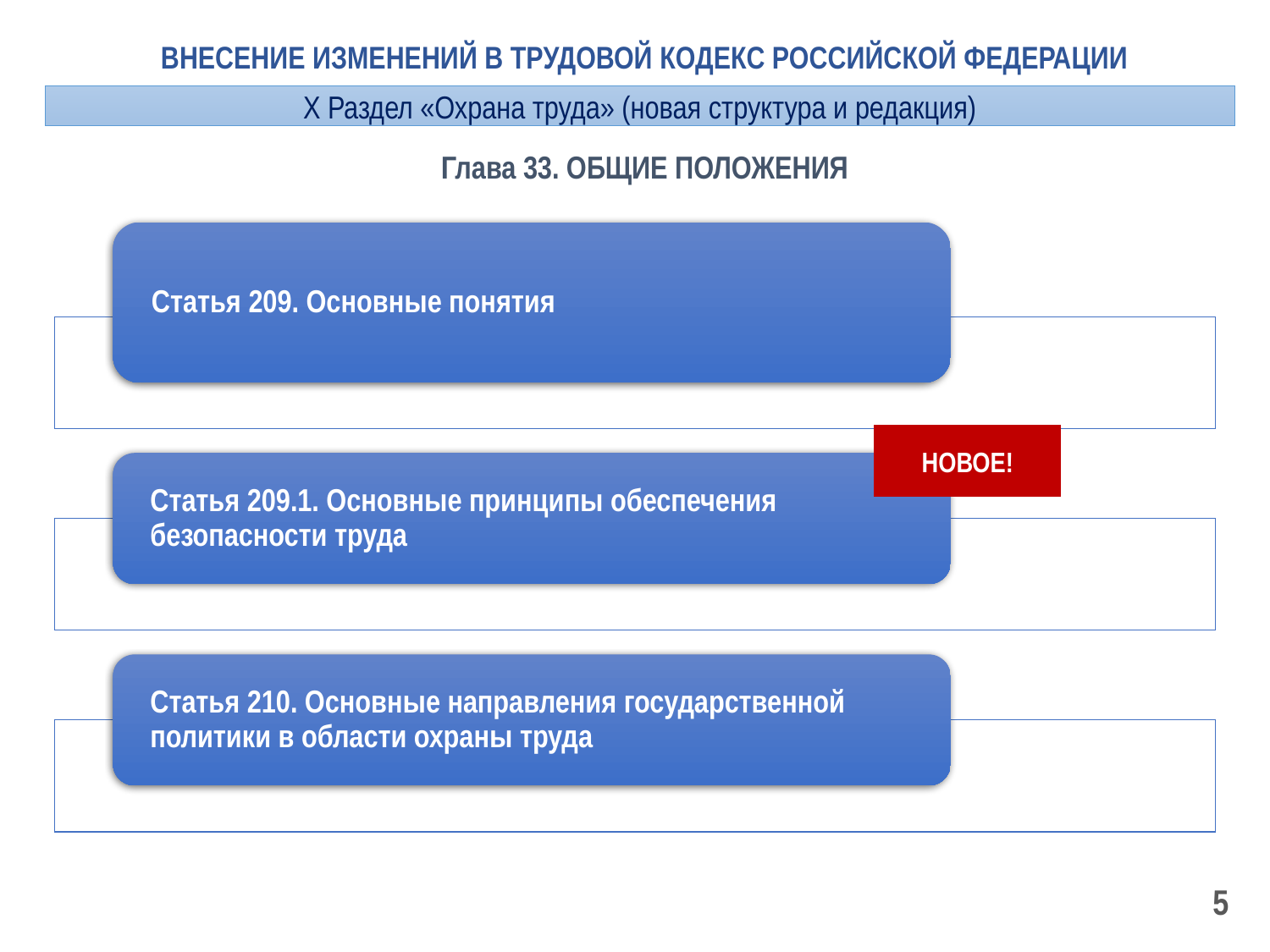

ВНЕСЕНИЕ ИЗМЕНЕНИЙ В ТРУДОВОЙ КОДЕКС РОССИЙСКОЙ ФЕДЕРАЦИИ
Х Раздел «Охрана труда» (новая структура и редакция)
Глава 33. ОБЩИЕ ПОЛОЖЕНИЯ
Статья 209. Основные понятия
Статья 209.1. Основные принципы обеспечения безопасности труда
Статья 210. Основные направления государственной политики в области охраны труда
НОВОЕ!
5